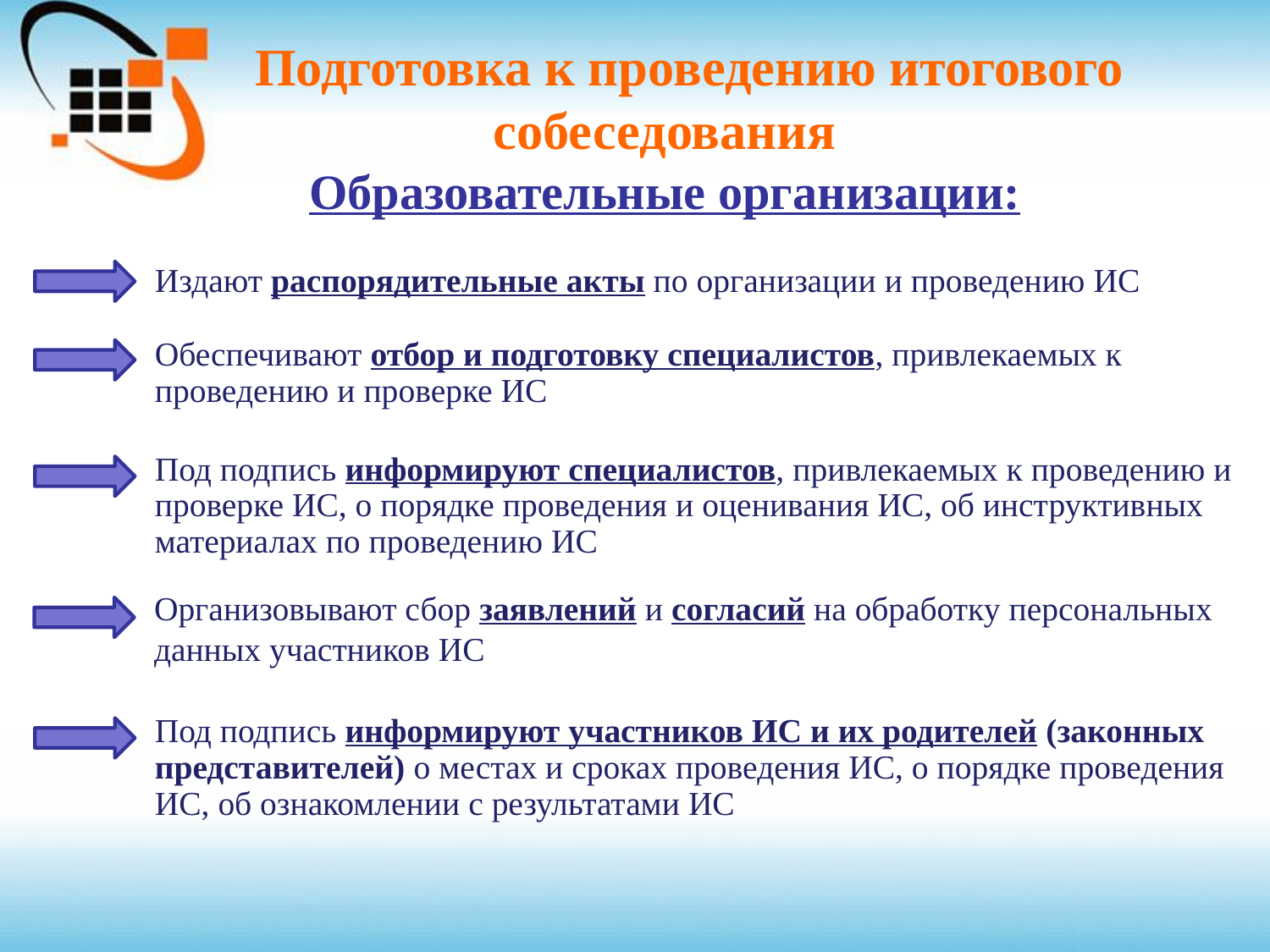

# Подготовка к проведению итогового собеседования Образовательные организации:

Издают распорядительные акты по организации и проведению ИС
Обеспечивают отбор и подготовку специалистов, привлекаемых к проведению и проверке ИС

Под подпись информируют специалистов, привлекаемых к проведению и проверке ИС, о порядке проведения и оценивания ИС, об инструктивных материалах по проведению ИС
Под подпись информируют участников ИС и их родителей (законных представителей) о местах и сроках проведения ИС, о порядке проведения ИС, об ознакомлении с результатами ИС

Организовывают сбор заявлений и согласий на обработку персональных данных участников ИС